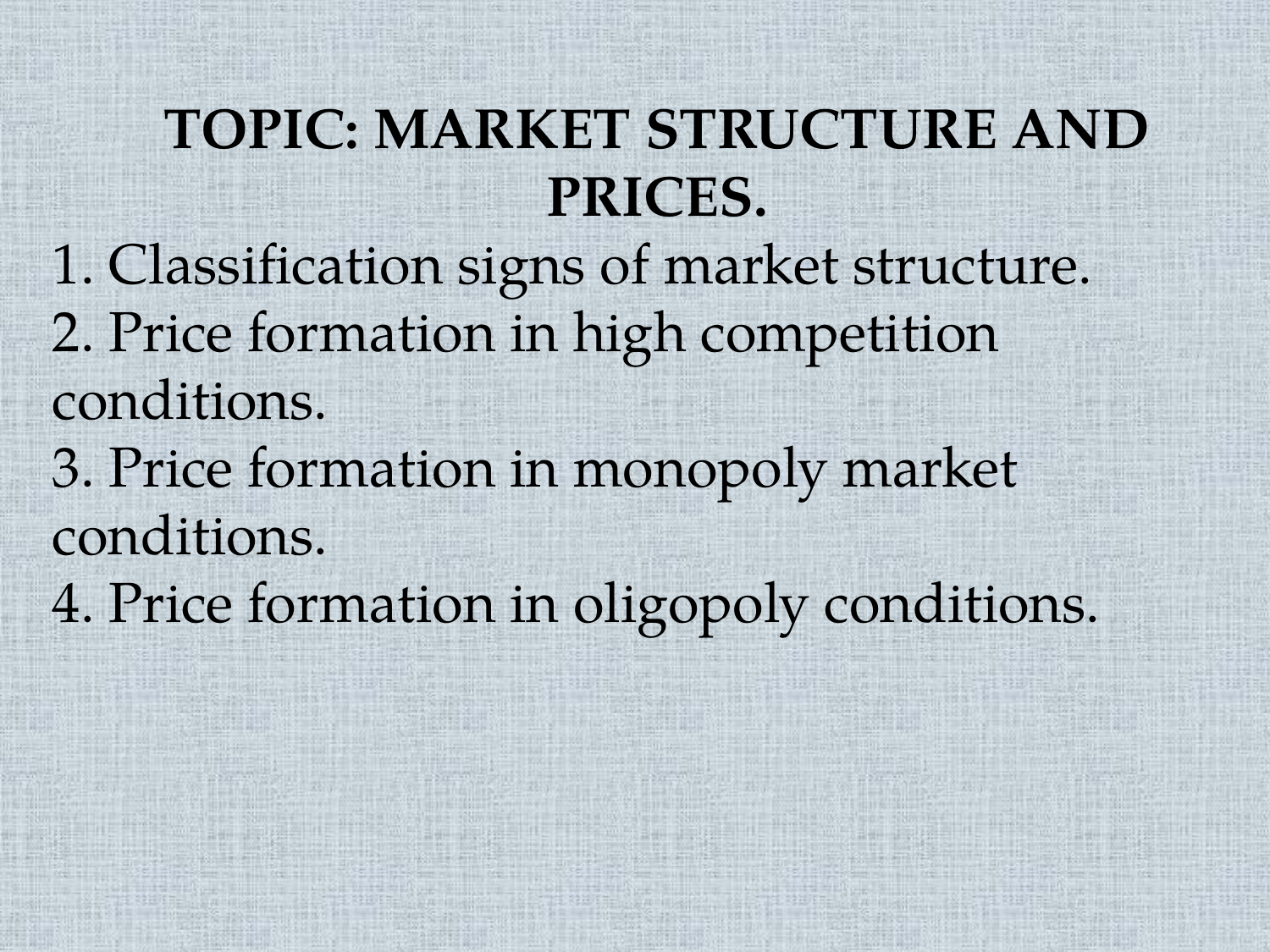

TOPIC: MARKET STRUCTURE AND PRICES.
1. Classification signs of market structure.
2. Price formation in high competition conditions.
3. Price formation in monopoly market conditions.
4. Price formation in oligopoly conditions.